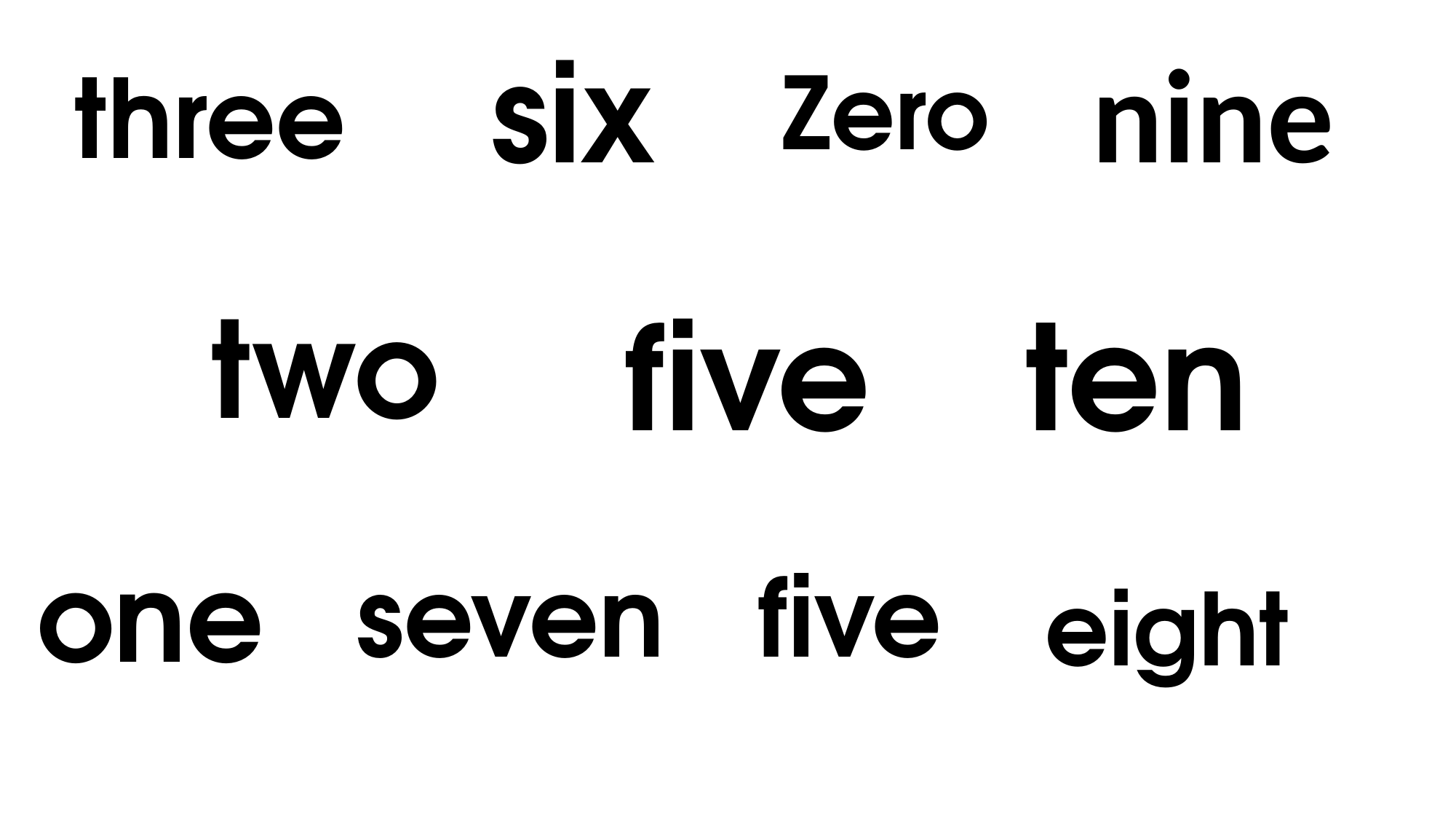

six
nine
three
Zero
two
five
ten
one
five
seven
eight